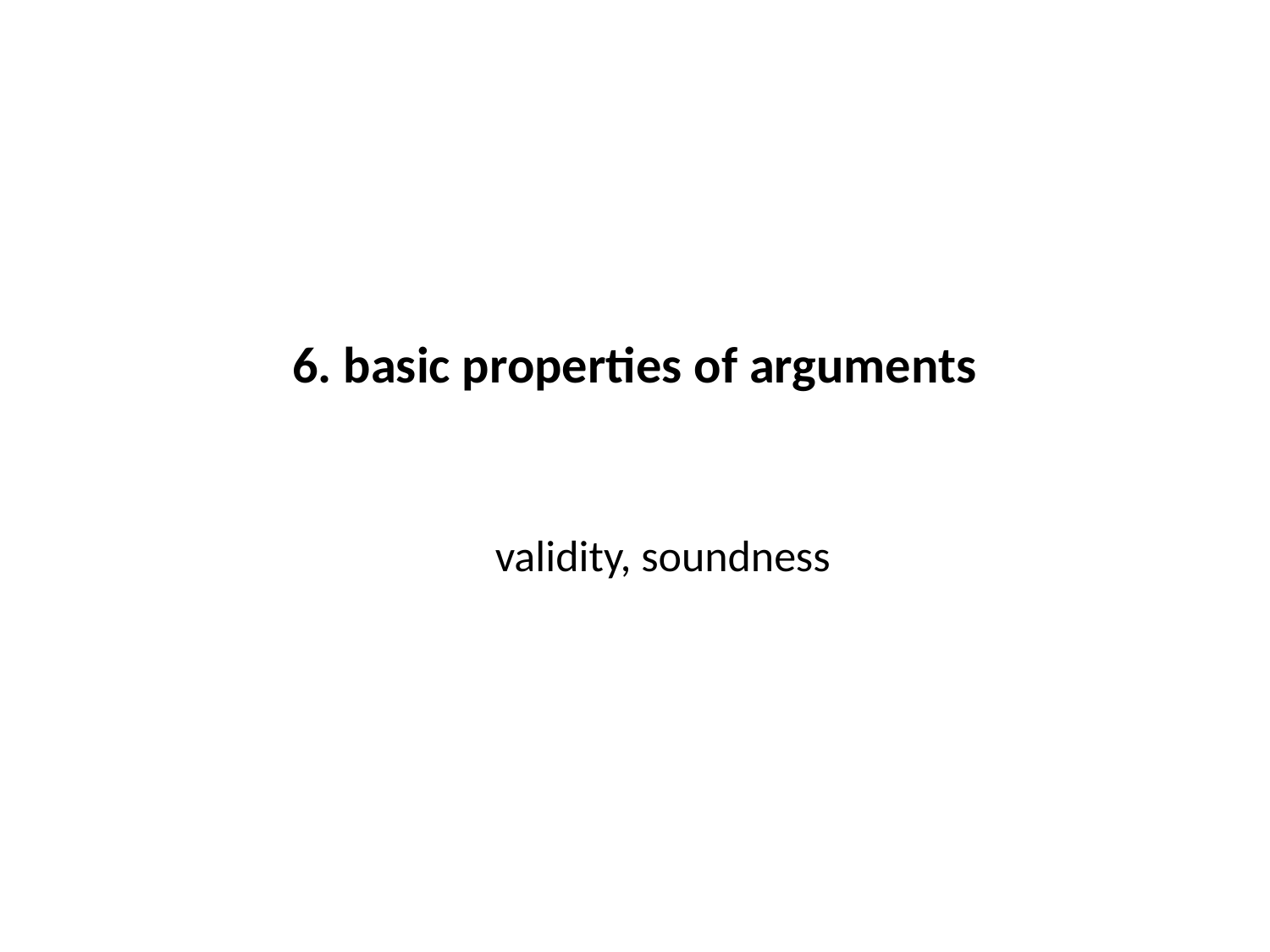

# 6. basic properties of arguments
validity, soundness